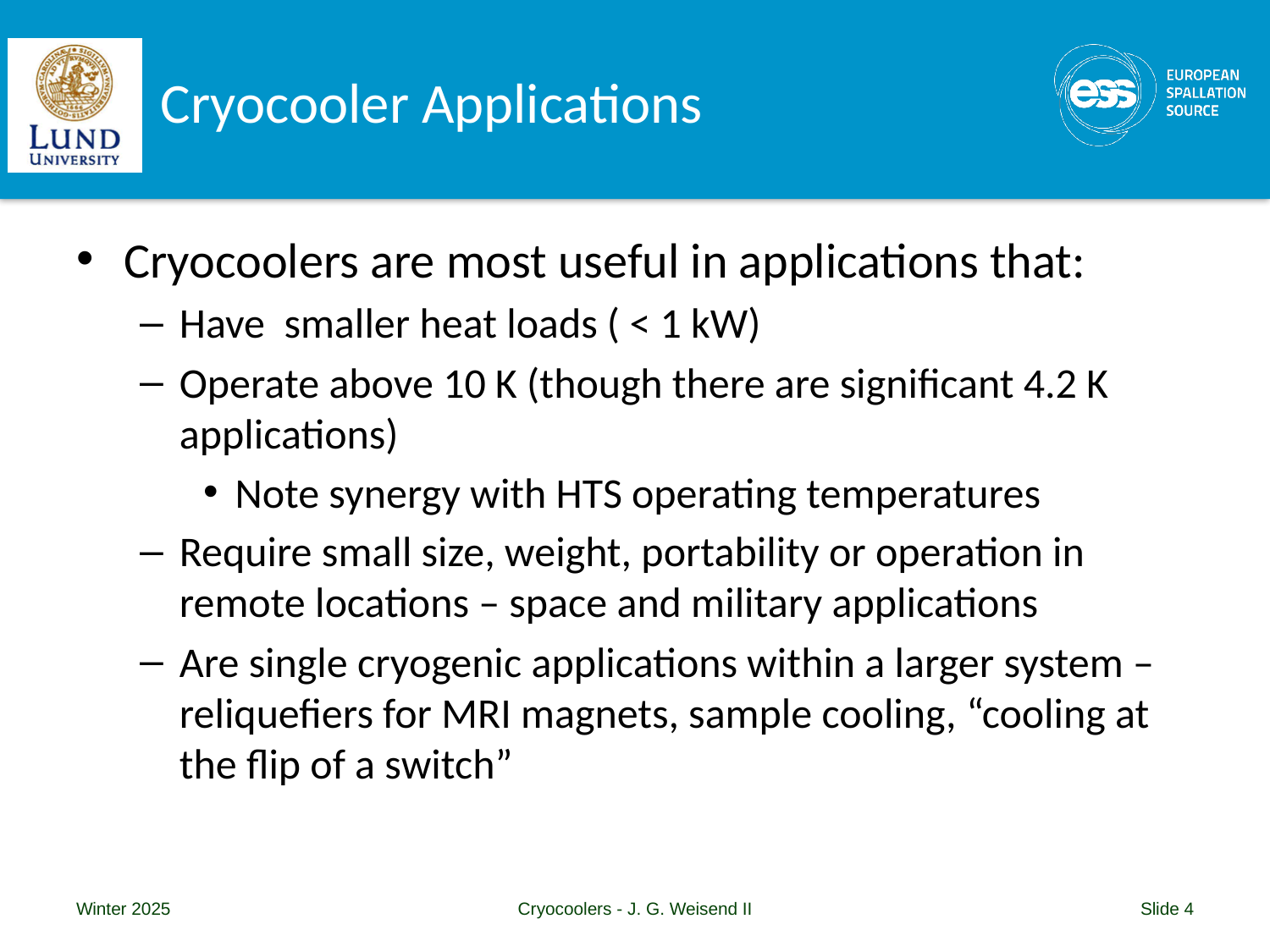

# Cryocooler Applications
Cryocoolers are most useful in applications that:
Have  smaller heat loads ( < 1 kW)
Operate above 10 K (though there are significant 4.2 K applications)
Note synergy with HTS operating temperatures
Require small size, weight, portability or operation in remote locations – space and military applications
Are single cryogenic applications within a larger system – reliquefiers for MRI magnets, sample cooling, “cooling at the flip of a switch”

Winter 2025
Cryocoolers - J. G. Weisend II
Slide 4